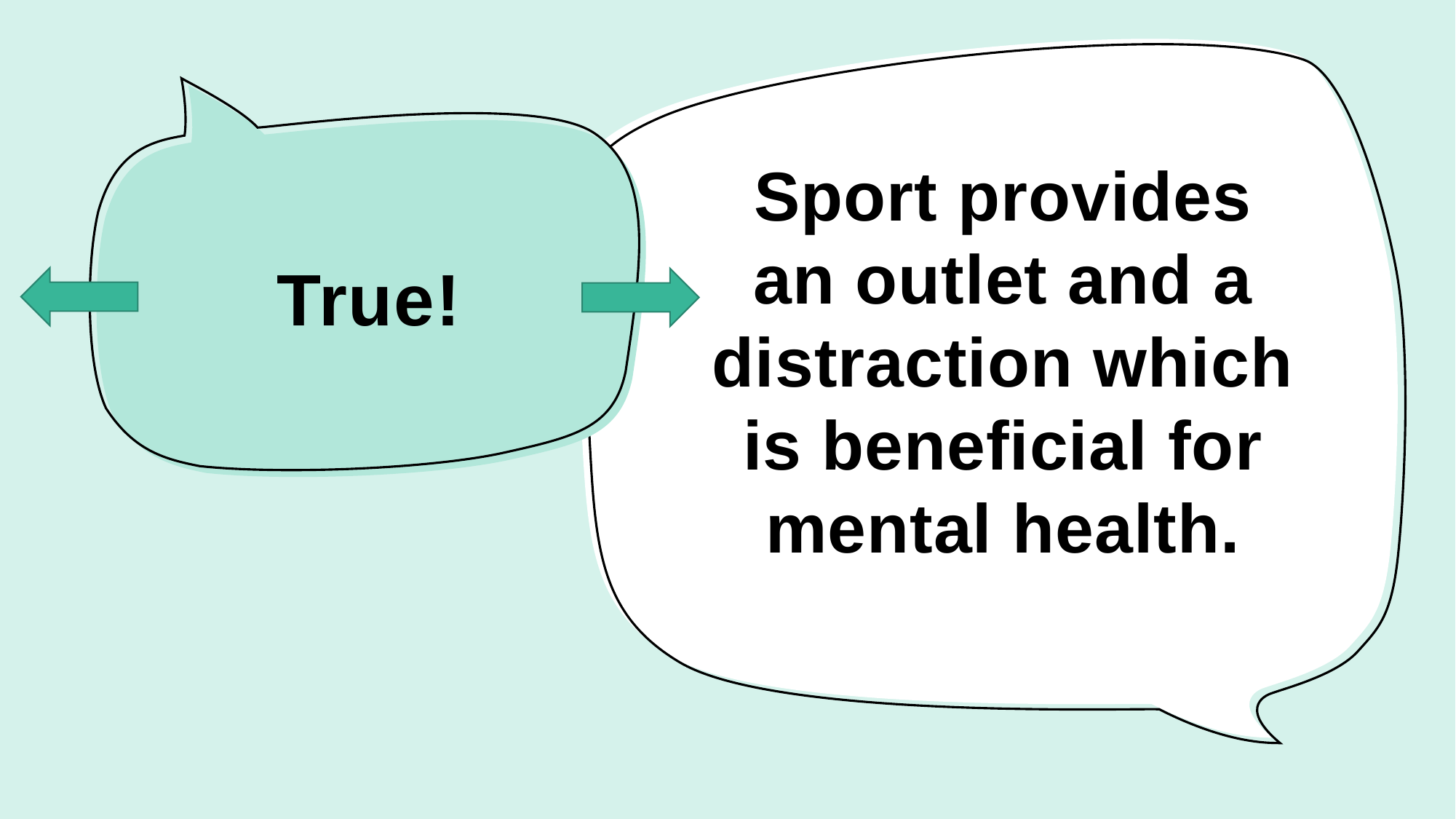

Sport provides an outlet and a distraction which is beneficial for mental health.

# True!